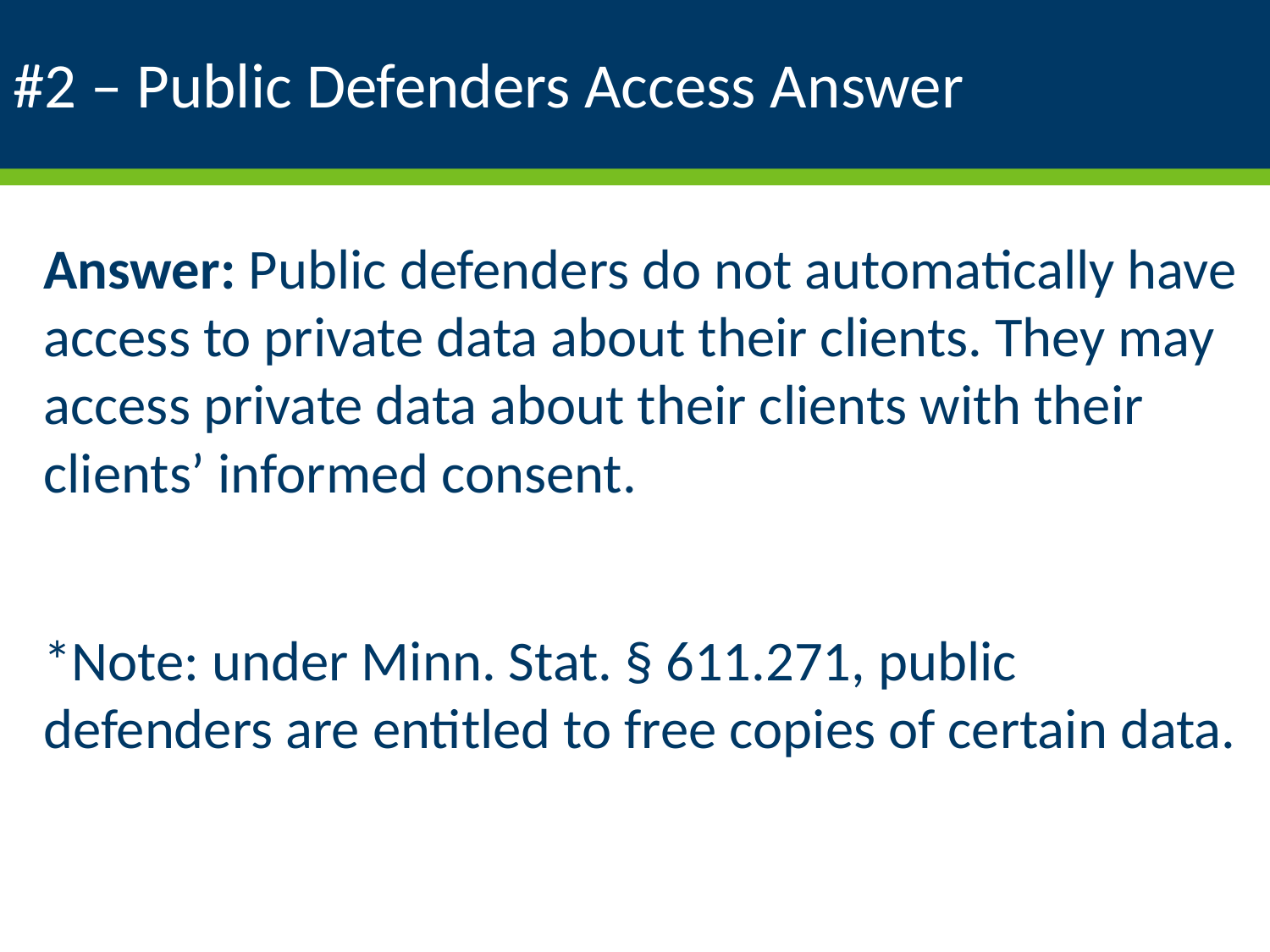

# #2 – Public Defenders Access Answer
Answer: Public defenders do not automatically have access to private data about their clients. They may access private data about their clients with their clients’ informed consent.

*Note: under Minn. Stat. § 611.271, public defenders are entitled to free copies of certain data.